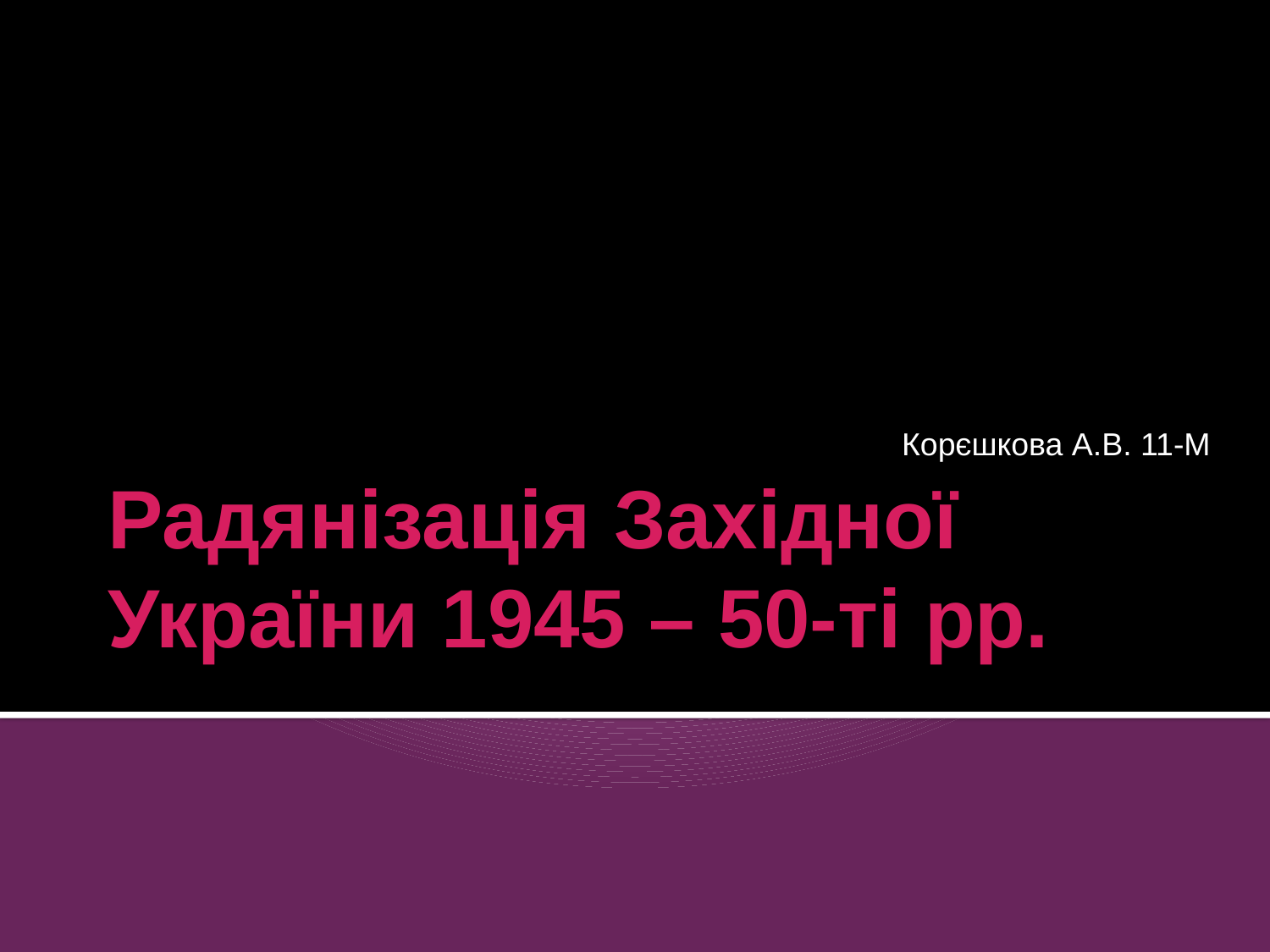

Корєшкова А.В. 11-М
# Радянізація Західної України 1945 – 50-ті рр.